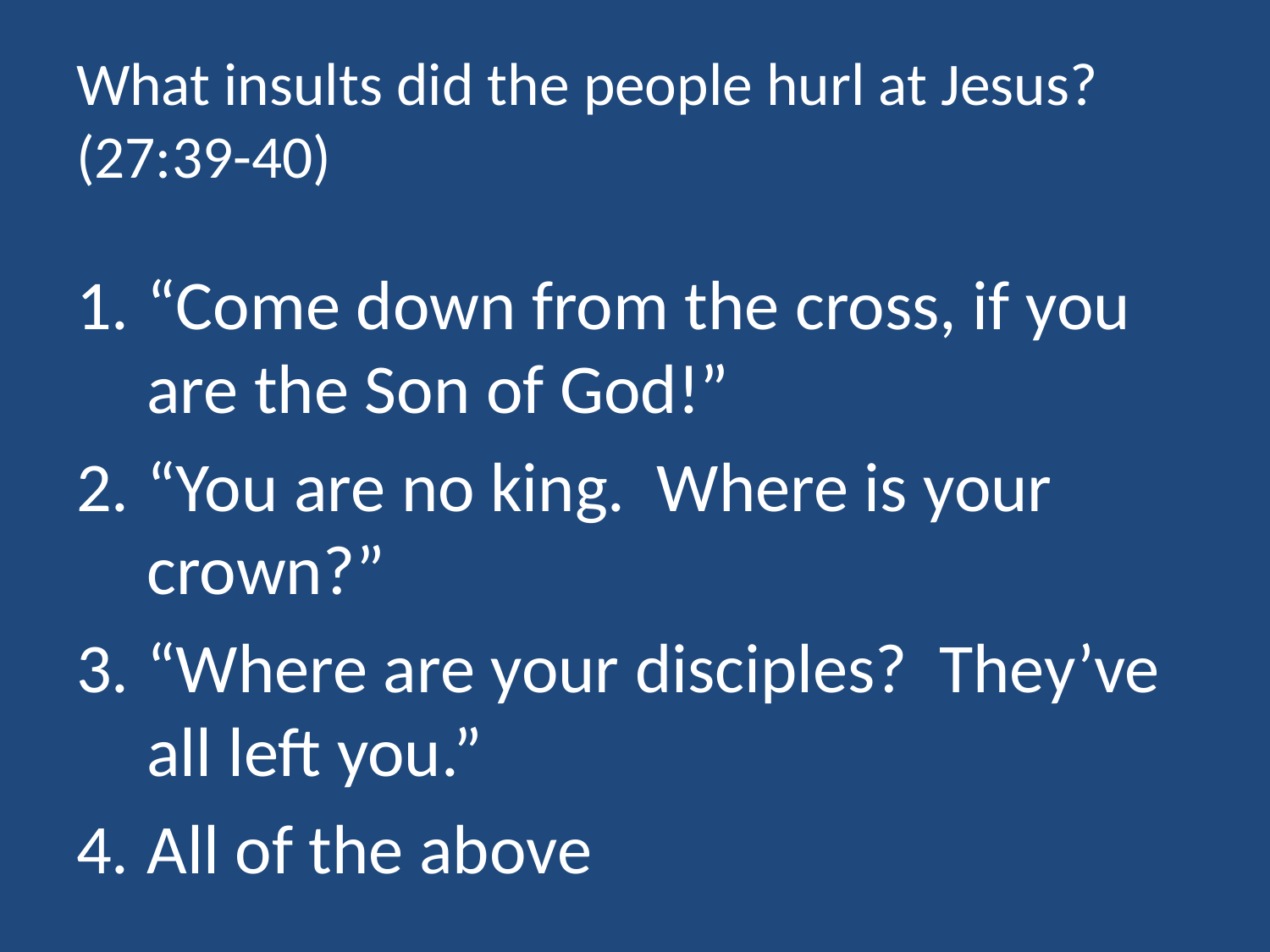

# What insults did the people hurl at Jesus?  (27:39-40)
“Come down from the cross, if you are the Son of God!”
“You are no king.  Where is your crown?”
“Where are your disciples?  They’ve all left you.”
All of the above